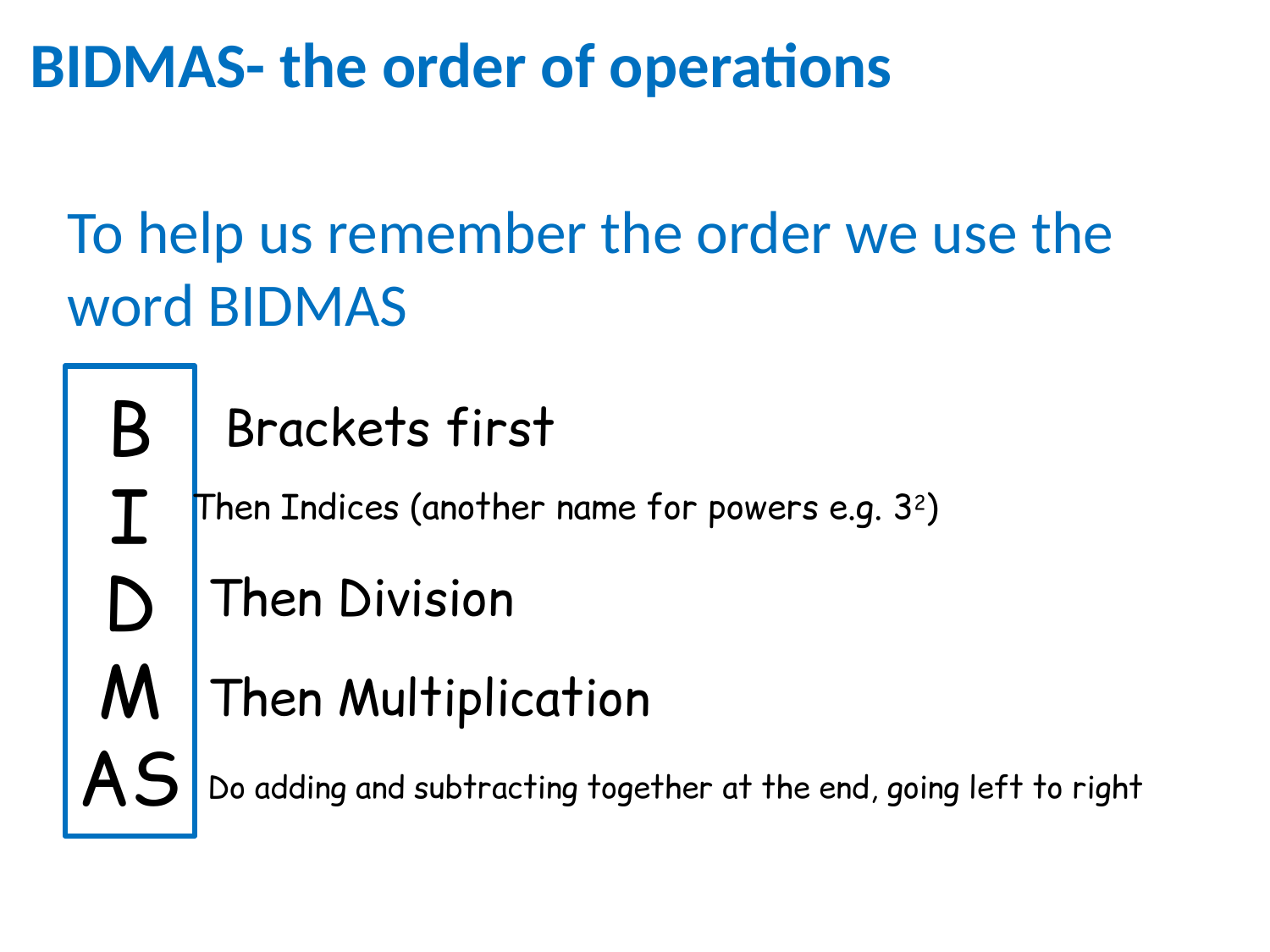

# BIDMAS- the order of operations
To help us remember the order we use the word BIDMAS
B
I
D
M
AS
Brackets first
Then Indices (another name for powers e.g. 32)
Then Division
Then Multiplication
Do adding and subtracting together at the end, going left to right